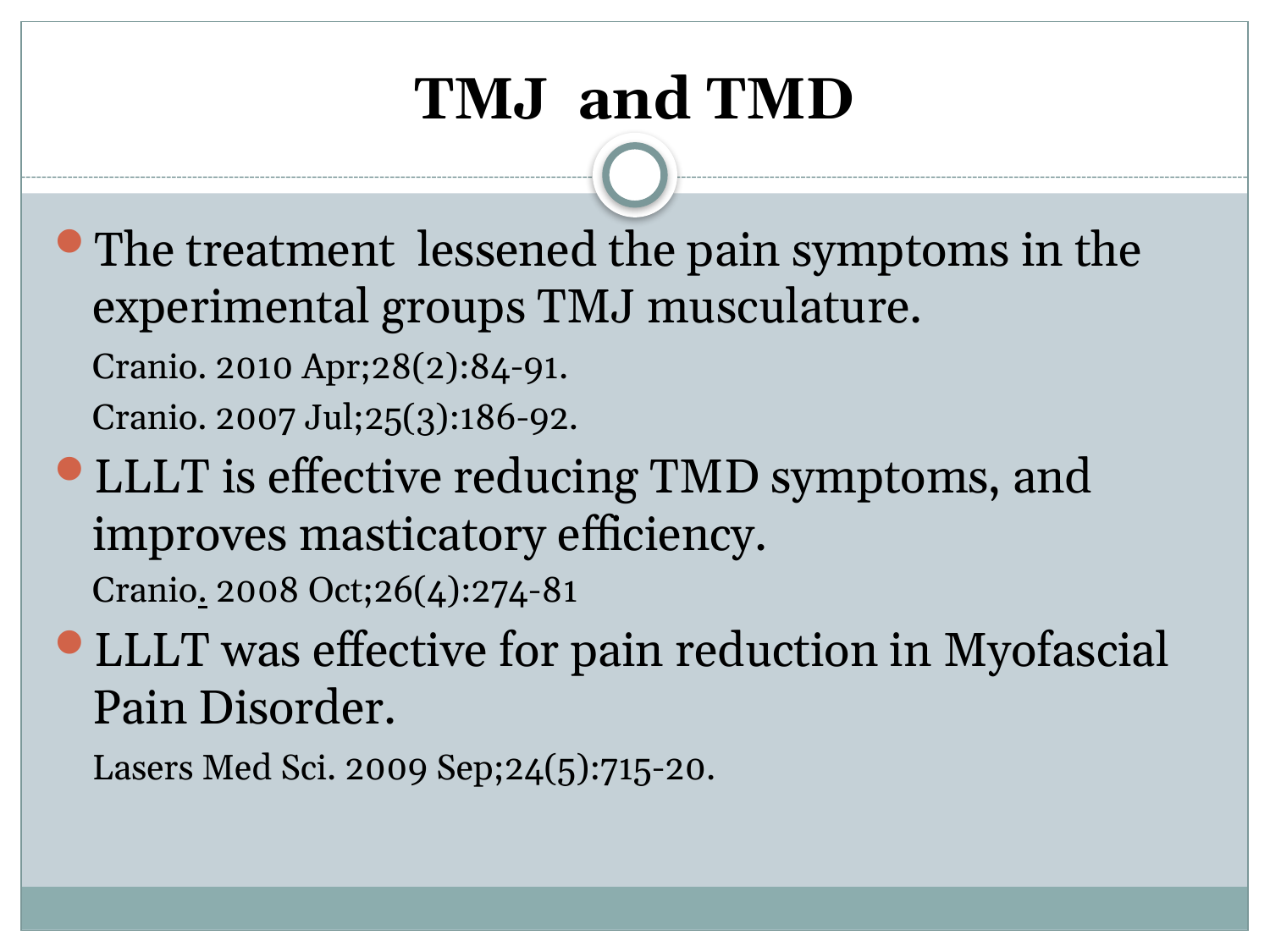

# TMJ  and TMD
The treatment  lessened the pain symptoms in the experimental groups TMJ musculature.
	Cranio. 2010 Apr;28(2):84-91.
	Cranio. 2007 Jul;25(3):186-92.
LLLT is effective reducing TMD symptoms, and improves masticatory efficiency.
	Cranio. 2008 Oct;26(4):274-81
LLLT was effective for pain reduction in Myofascial Pain Disorder.
	Lasers Med Sci. 2009 Sep;24(5):715-20.